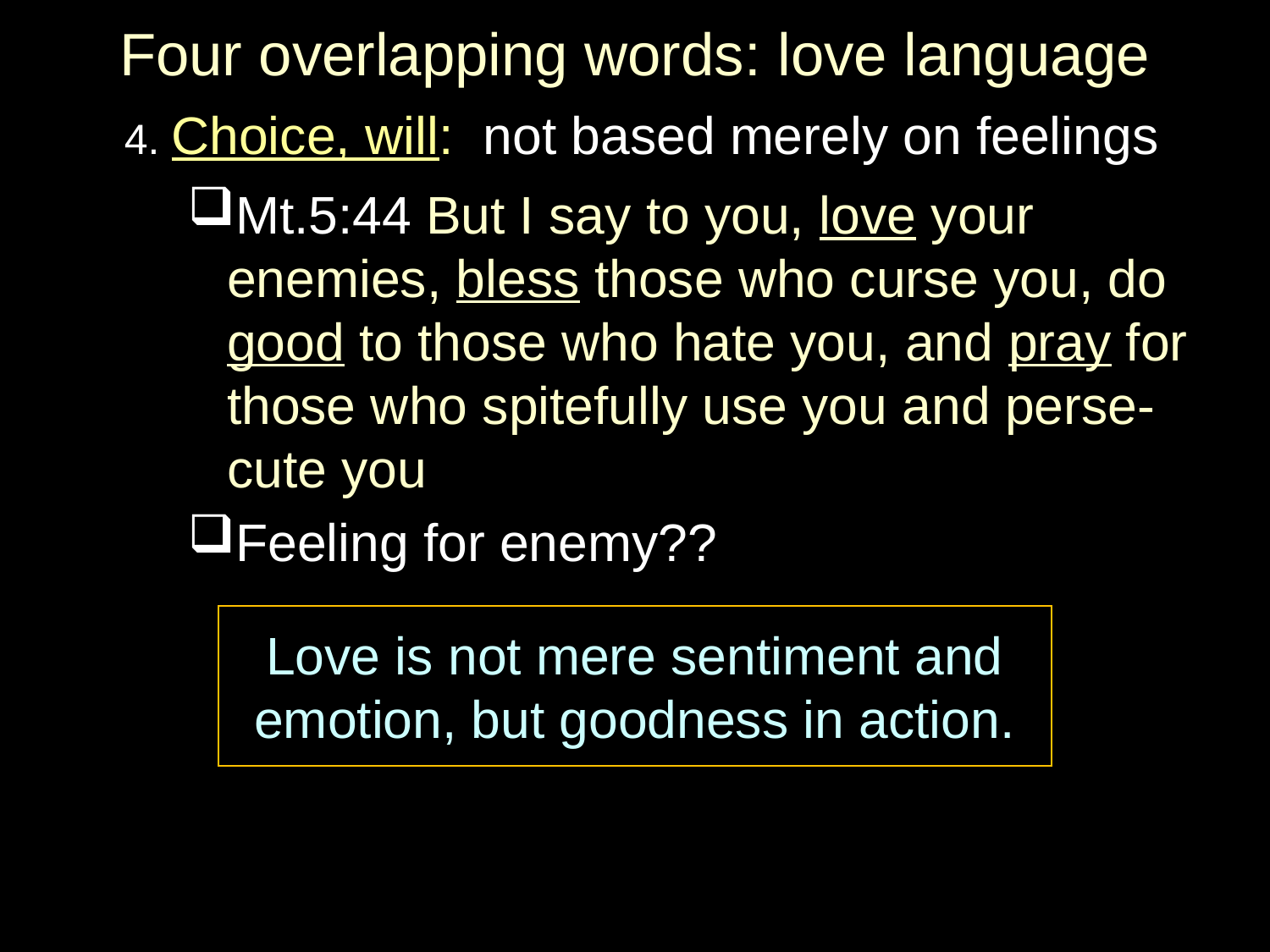

# Four overlapping words: love language
4. Choice, will:  not based merely on feelings
Mt.5:44 But I say to you, love your enemies, bless those who curse you, do good to those who hate you, and pray for those who spitefully use you and perse-cute you
Feeling for enemy??

Love is not mere sentiment and
emotion, but goodness in action.